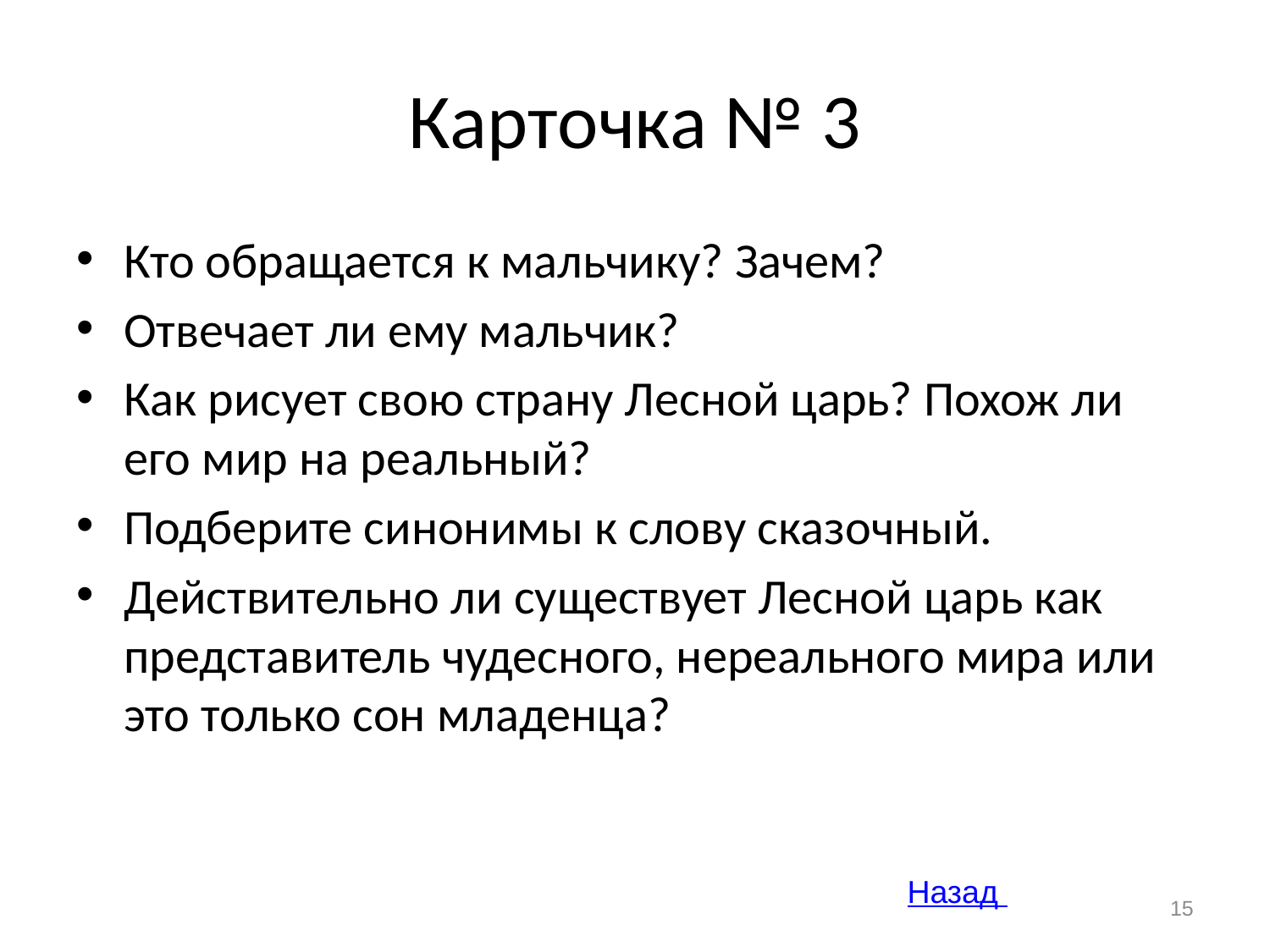

# Карточка № 3
Кто обращается к мальчику? Зачем?
Отвечает ли ему мальчик?
Как рисует свою страну Лесной царь? Похож ли его мир на реальный?
Подберите синонимы к слову сказочный.
Действительно ли существует Лесной царь как представитель чудесного, нереального мира или это только сон младенца?
Назад
15